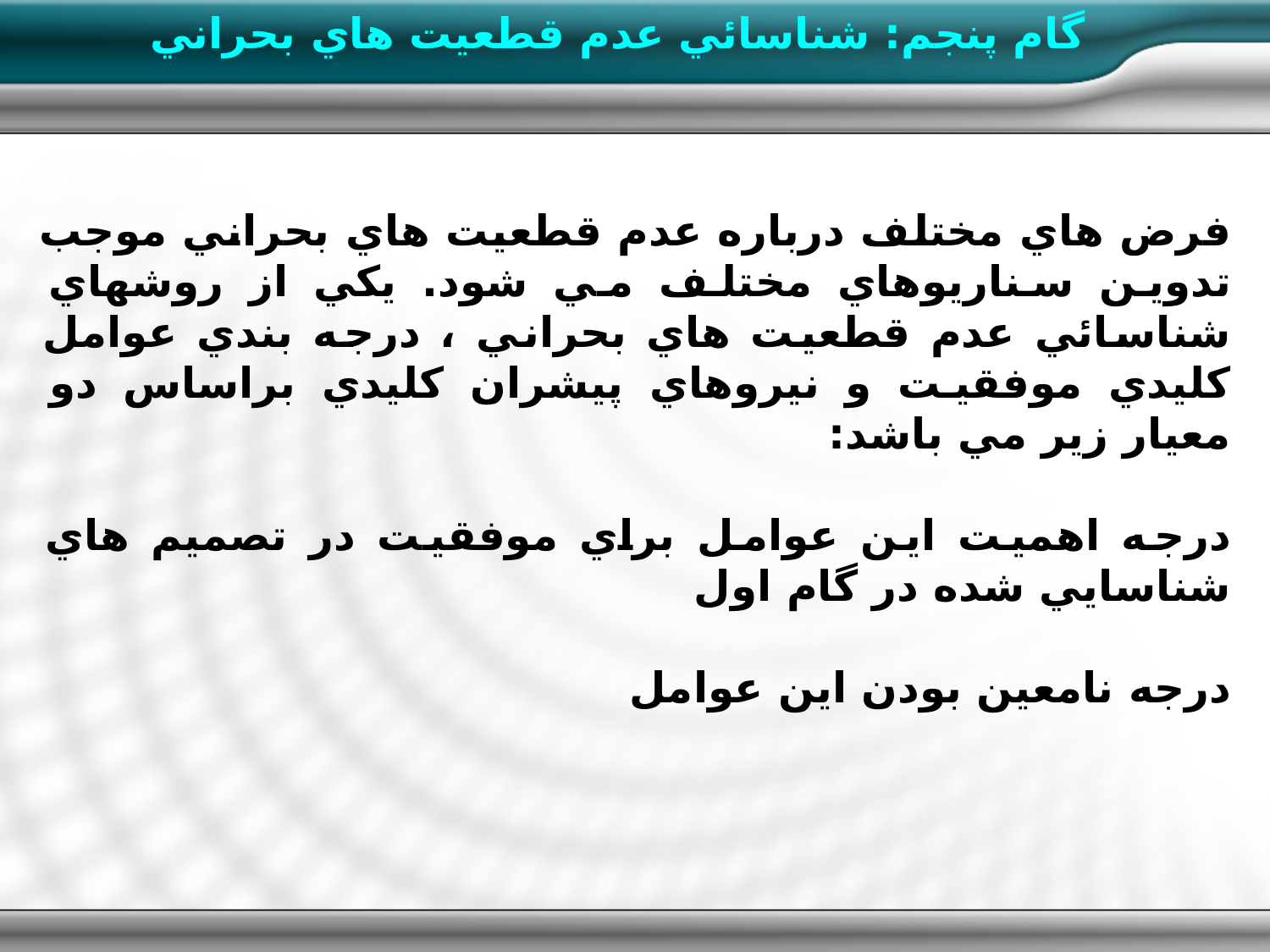

گام پنجم: شناسائي عدم قطعيت هاي بحراني

فرض هاي مختلف درباره عدم قطعيت هاي بحراني موجب تدوين سناريوهاي مختلف مي شود. يکي از روشهاي شناسائي عدم قطعيت هاي بحراني ، درجه بندي عوامل کليدي موفقيت و نيروهاي پيشران کليدي براساس دو معيار زير مي باشد:

درجه اهميت اين عوامل براي موفقيت در تصميم هاي شناسايي شده در گام اول

درجه نامعين بودن اين عوامل